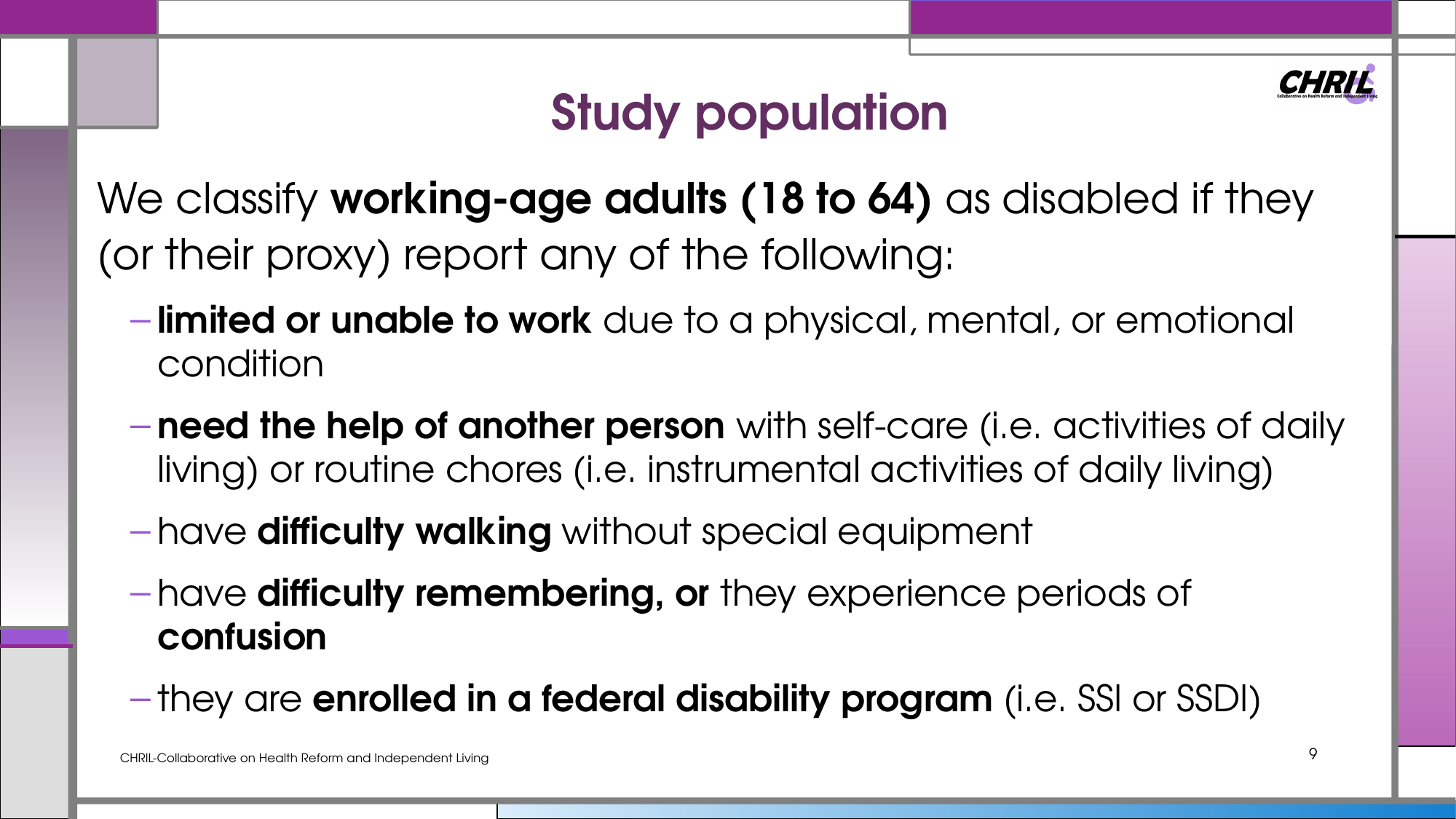

# Study population
We classify working-age adults (18 to 64) as disabled if they (or their proxy) report any of the following:
limited or unable to work due to a physical, mental, or emotional condition
need the help of another person with self-care (i.e. activities of daily living) or routine chores (i.e. instrumental activities of daily living)
have difficulty walking without special equipment
have difficulty remembering, or they experience periods of confusion
they are enrolled in a federal disability program (i.e. SSI or SSDI)
CHRIL-Collaborative on Health Reform and Independent Living
9